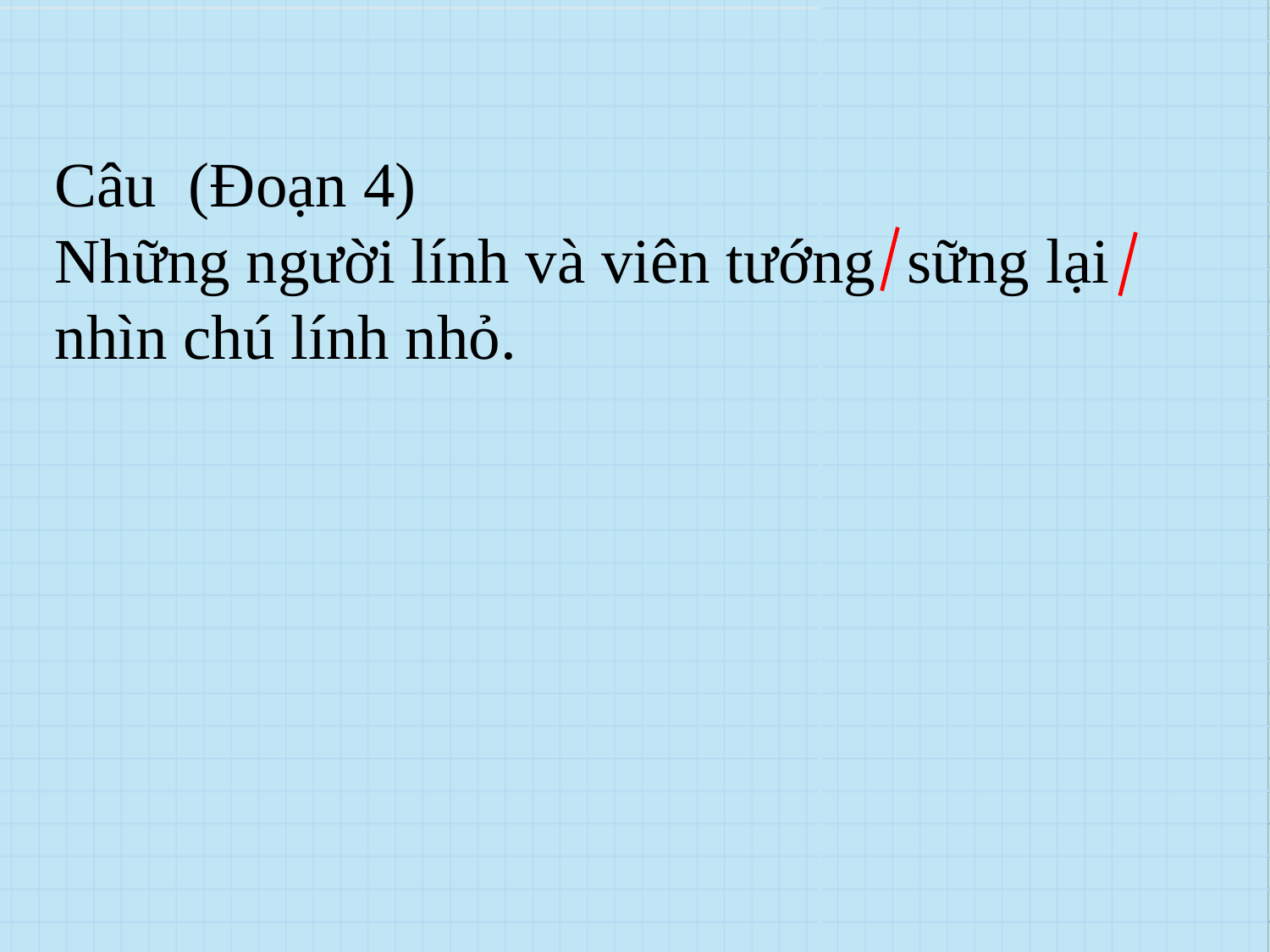

Câu  (Đoạn 4)
Những người lính và viên tướng  sững lại nhìn chú lính nhỏ.